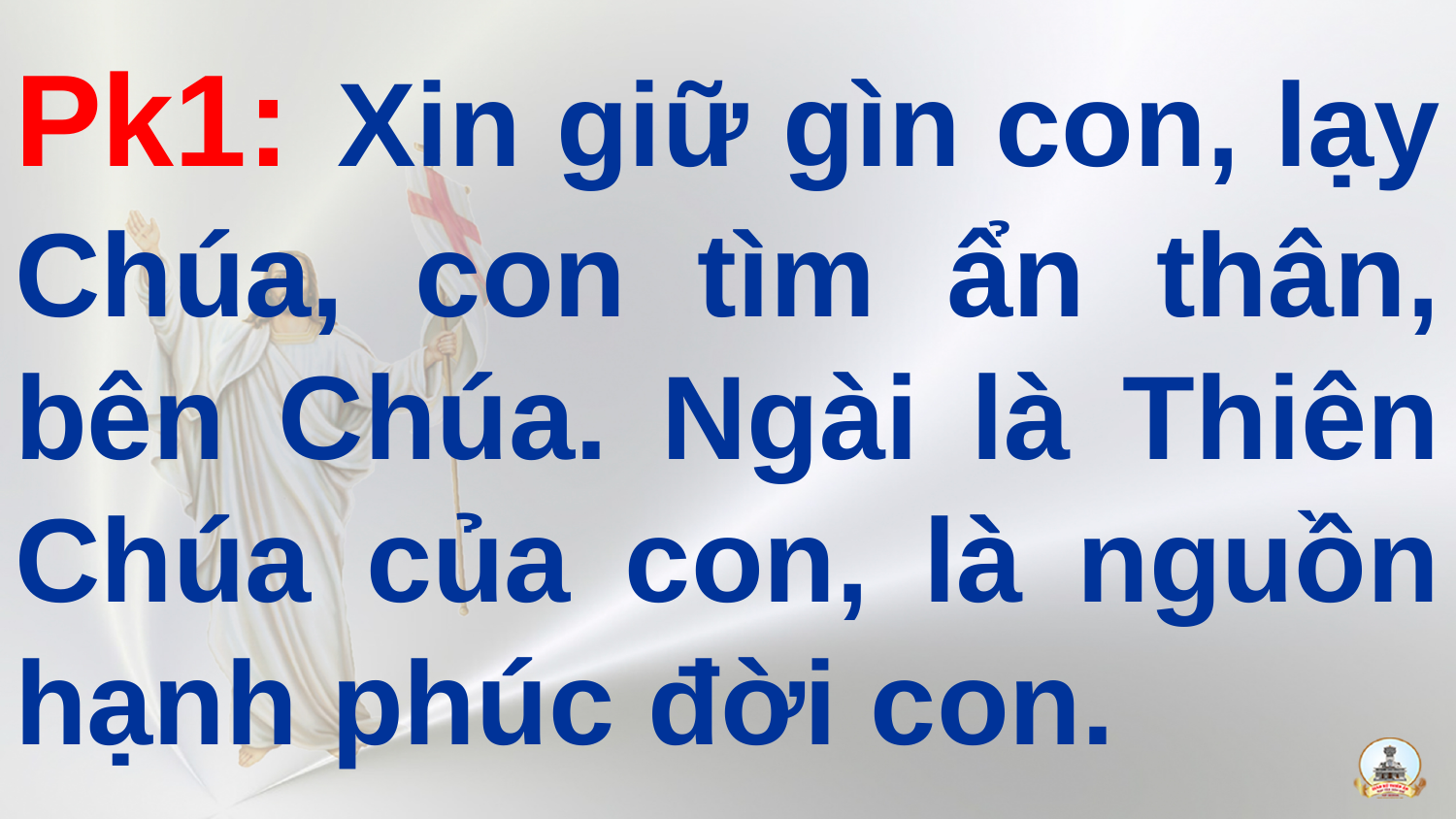

# Pk1: Xin giữ gìn con, lạy Chúa, con tìm ẩn thân, bên Chúa. Ngài là Thiên Chúa của con, là nguồn hạnh phúc đời con.